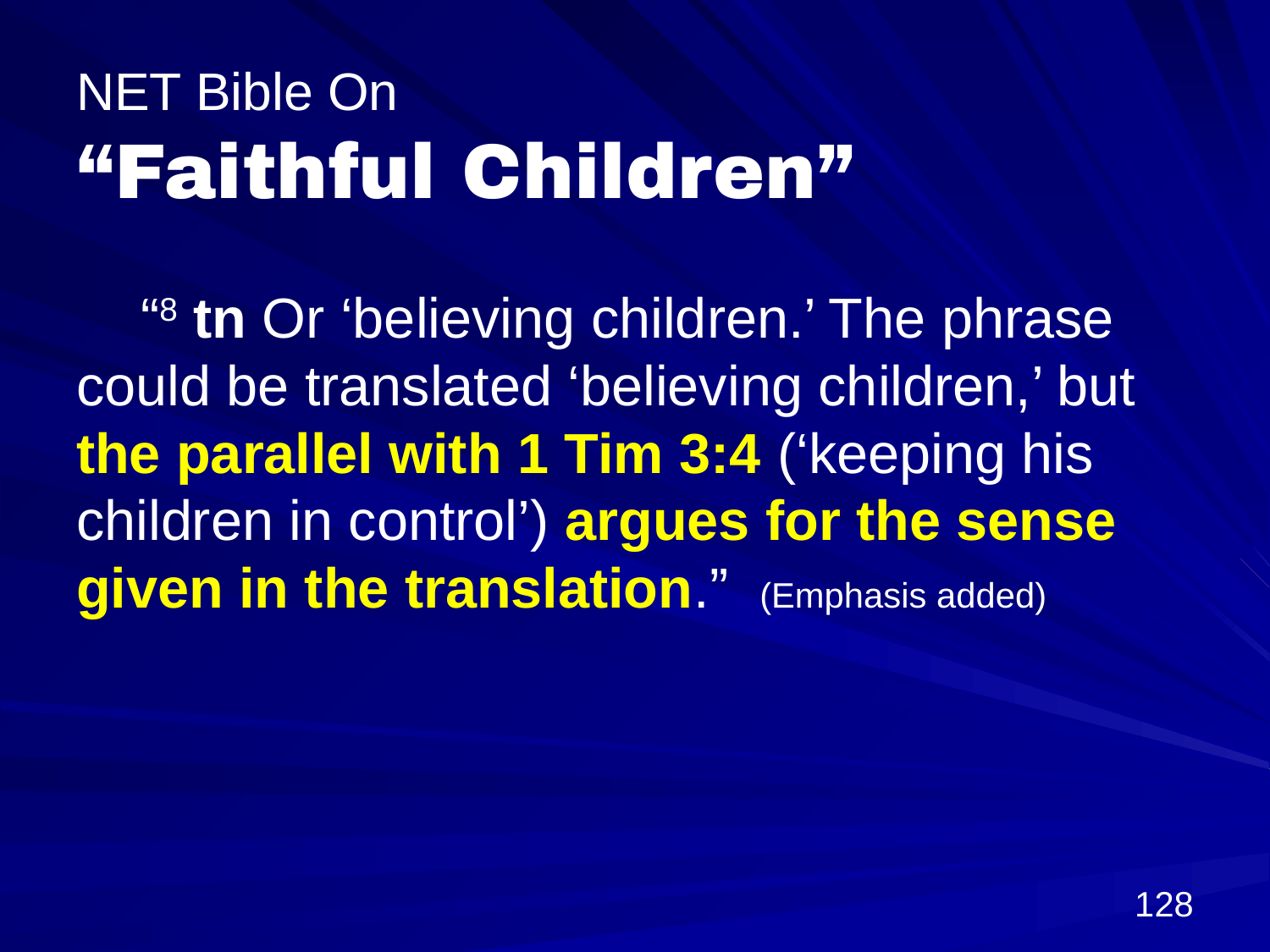

# NET Bible On “Faithful Children”
“8 tn Or ‘believing children.’ The phrase could be translated ‘believing children,’ but the parallel with 1 Tim 3:4 (‘keeping his children in control’) argues for the sense given in the translation.”  (Emphasis added)
128